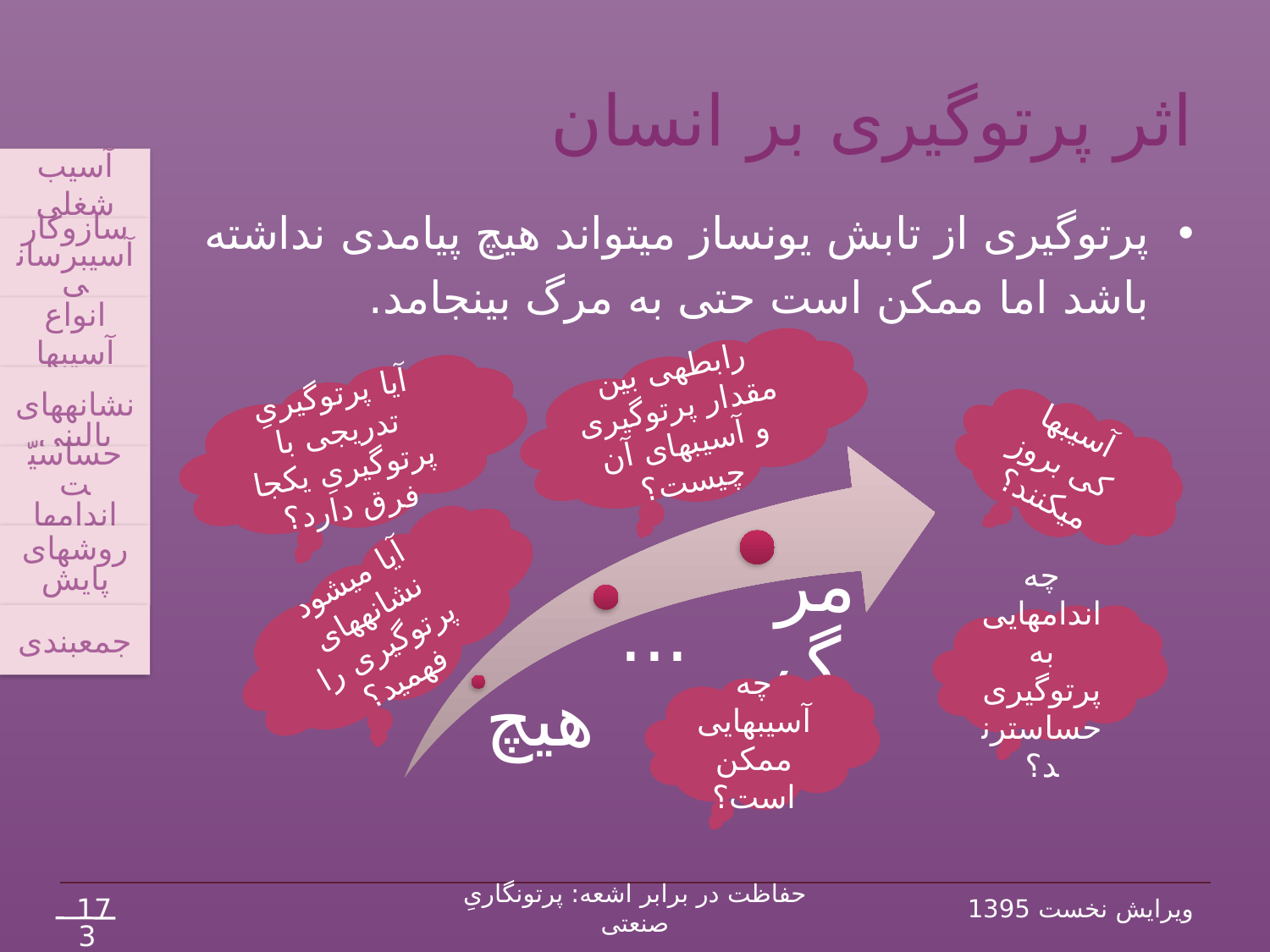

# اثر پرتوگیری بر انسان
آسیب شغلی
سازوکار آسیب‏رسانی
انواع آسیب‏ها
 نشانه‏های بالینی
حساسیّت اندام‏ها
روش‏های پایش
جمع‏بندی
پرتوگیری از تابش یون‏ساز می‏تواند هیچ پیامدی نداشته باشد اما ممکن است حتی به مرگ بینجامد.
رابطه‏ی بین مقدار پرتوگیری و آسیب‏های آن چی‏ست؟
آیا پرتوگیریِ تدریجی با پرتوگیریِ یک‏جا فرق دارد؟
آسیب‏ها کی بروز می‏کنند؟
هیچ
...
مرگ
آیا می‏شود نشانه‏های پرتوگیری را فهمید؟
چه اندام‏هایی به پرتوگیری حساس‏ترند؟
چه آسیب‏هایی ممکن است؟
17
حفاظت در برابر اشعه: پرتونگاریِ صنعتی
ویرایش نخست 1395
38